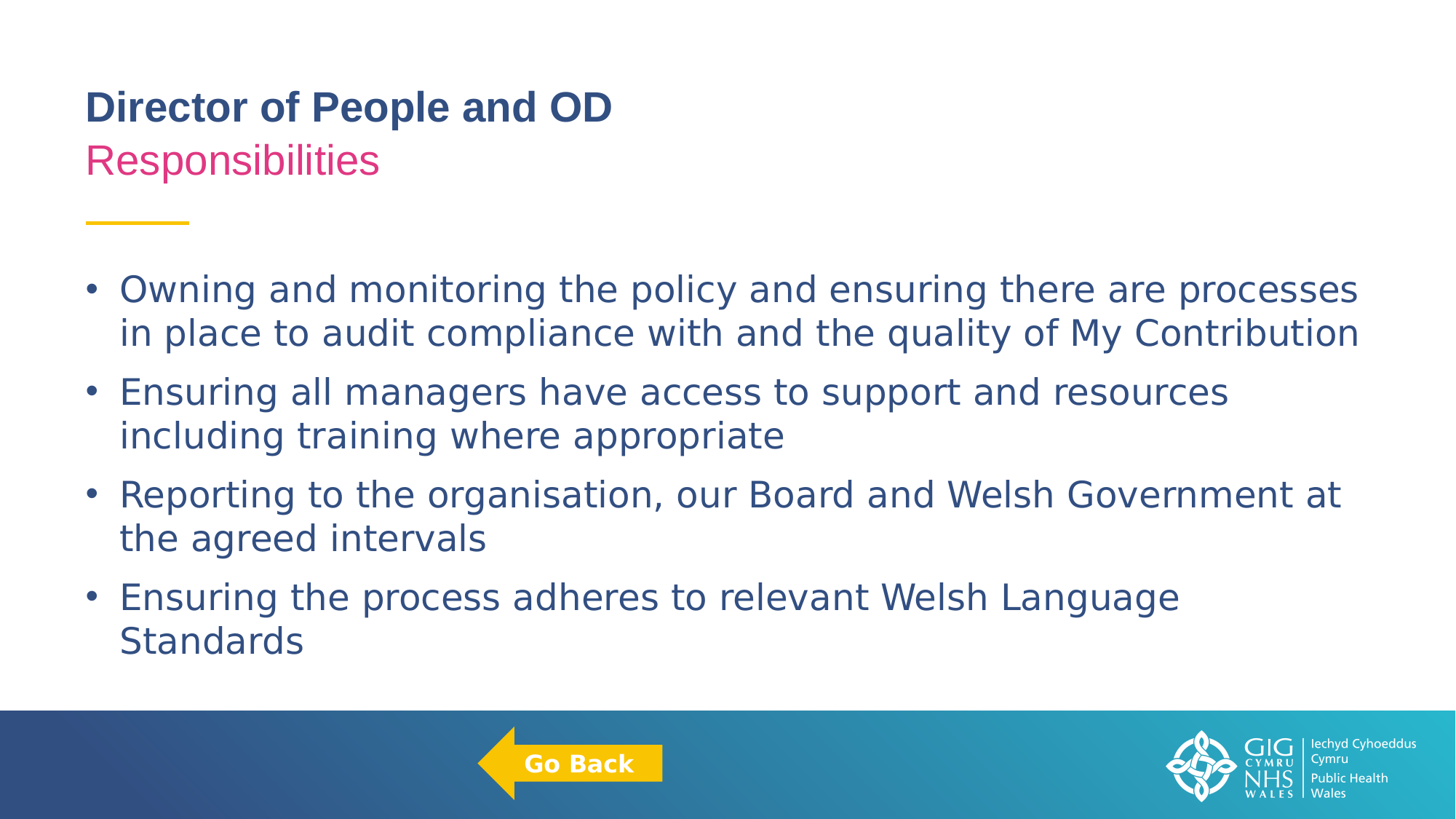

Director of People and OD
Responsibilities
Owning and monitoring the policy and ensuring there are processes in place to audit compliance with and the quality of My Contribution
Ensuring all managers have access to support and resources including training where appropriate
Reporting to the organisation, our Board and Welsh Government at the agreed intervals
Ensuring the process adheres to relevant Welsh Language Standards

Go Back